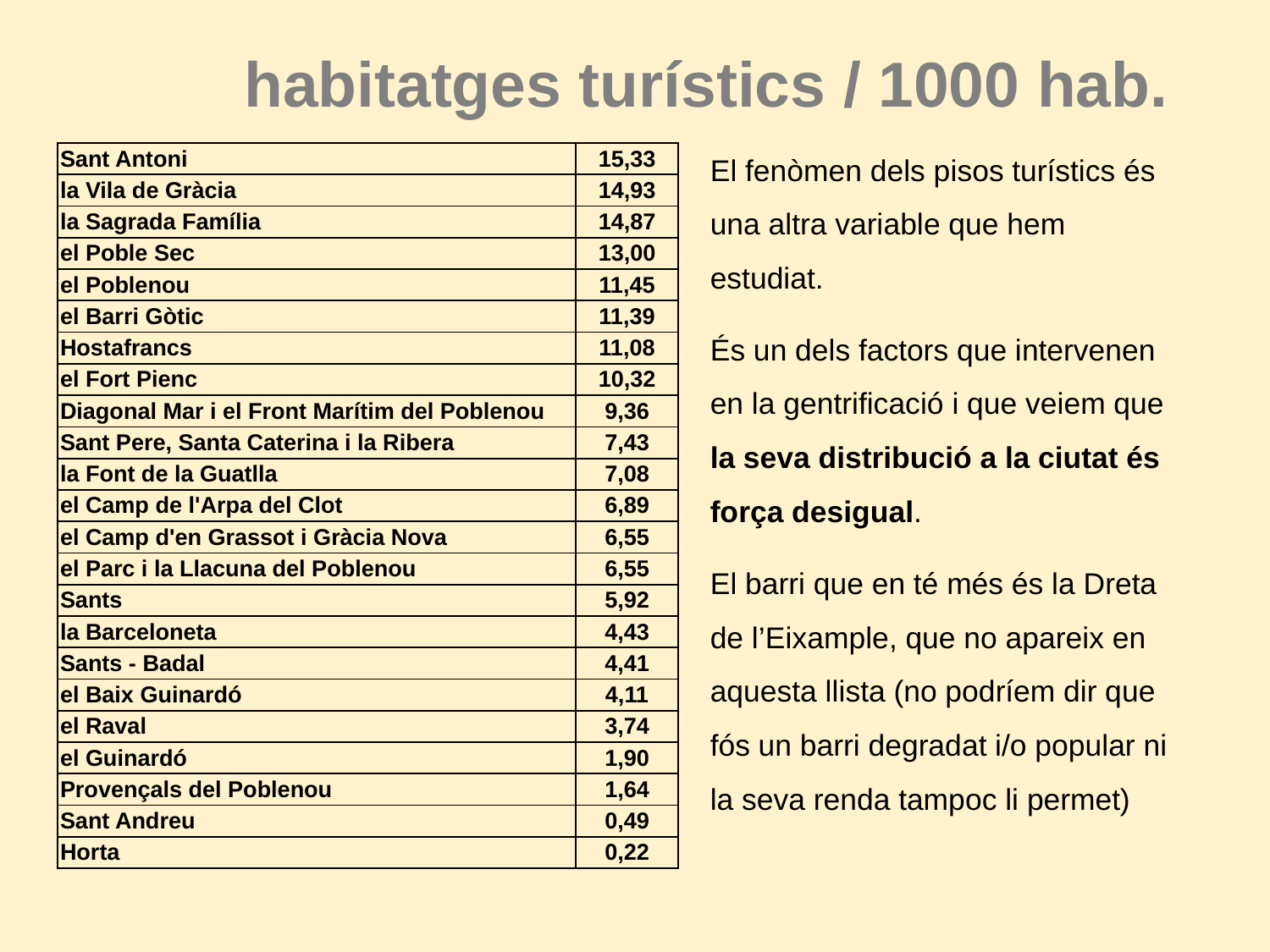

# habitatges turístics / 1000 hab.
El fenòmen dels pisos turístics és una altra variable que hem estudiat.
És un dels factors que intervenen en la gentrificació i que veiem que la seva distribució a la ciutat és força desigual.
El barri que en té més és la Dreta de l’Eixample, que no apareix en aquesta llista (no podríem dir que fós un barri degradat i/o popular ni la seva renda tampoc li permet)
| Sant Antoni | 15,33 |
| --- | --- |
| la Vila de Gràcia | 14,93 |
| la Sagrada Família | 14,87 |
| el Poble Sec | 13,00 |
| el Poblenou | 11,45 |
| el Barri Gòtic | 11,39 |
| Hostafrancs | 11,08 |
| el Fort Pienc | 10,32 |
| Diagonal Mar i el Front Marítim del Poblenou | 9,36 |
| Sant Pere, Santa Caterina i la Ribera | 7,43 |
| la Font de la Guatlla | 7,08 |
| el Camp de l'Arpa del Clot | 6,89 |
| el Camp d'en Grassot i Gràcia Nova | 6,55 |
| el Parc i la Llacuna del Poblenou | 6,55 |
| Sants | 5,92 |
| la Barceloneta | 4,43 |
| Sants - Badal | 4,41 |
| el Baix Guinardó | 4,11 |
| el Raval | 3,74 |
| el Guinardó | 1,90 |
| Provençals del Poblenou | 1,64 |
| Sant Andreu | 0,49 |
| Horta | 0,22 |